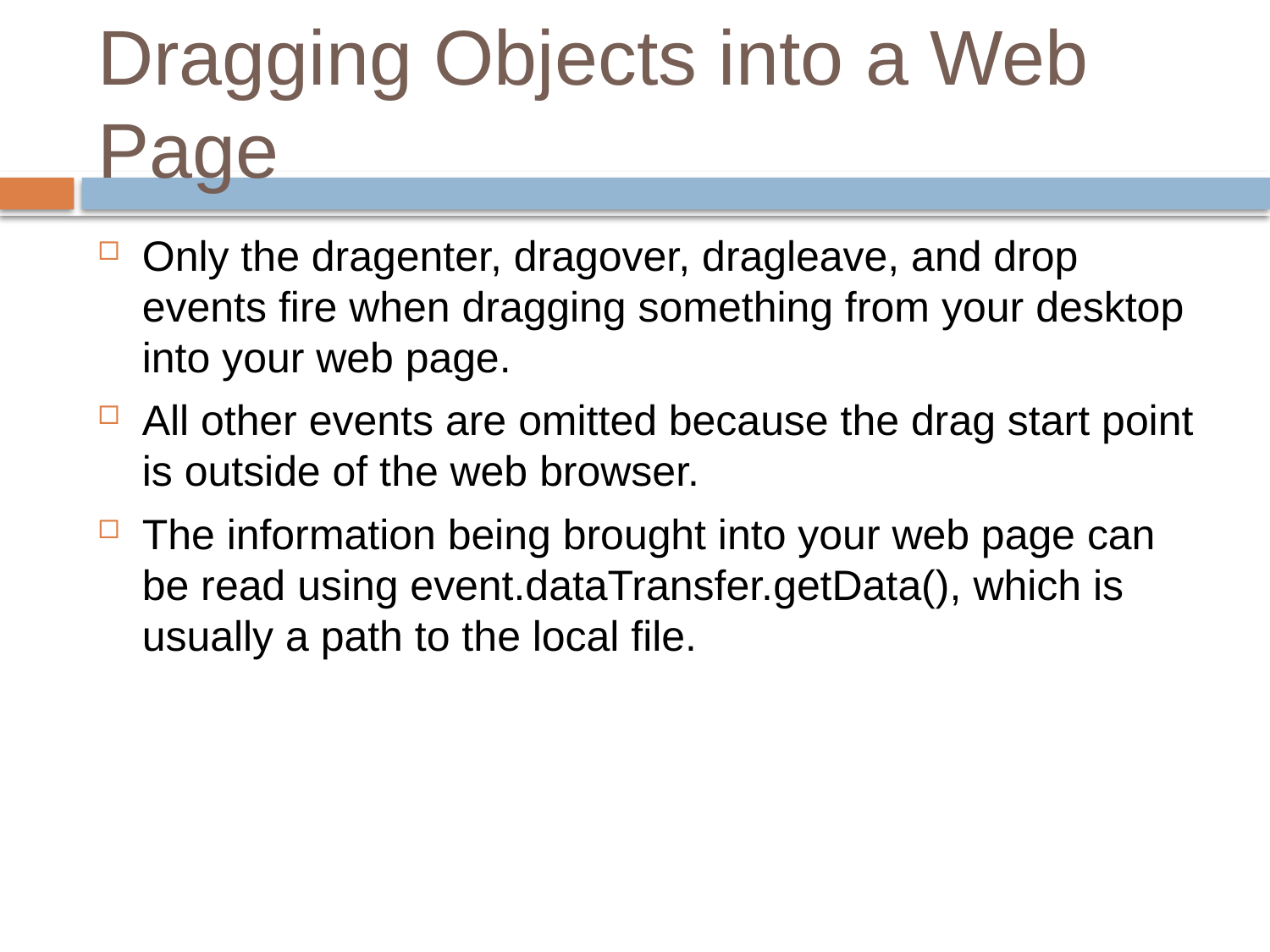

# Dragging Objects into a Web Page
Only the dragenter, dragover, dragleave, and drop events fire when dragging something from your desktop into your web page.
All other events are omitted because the drag start point is outside of the web browser.
The information being brought into your web page can be read using event.dataTransfer.getData(), which is usually a path to the local file.